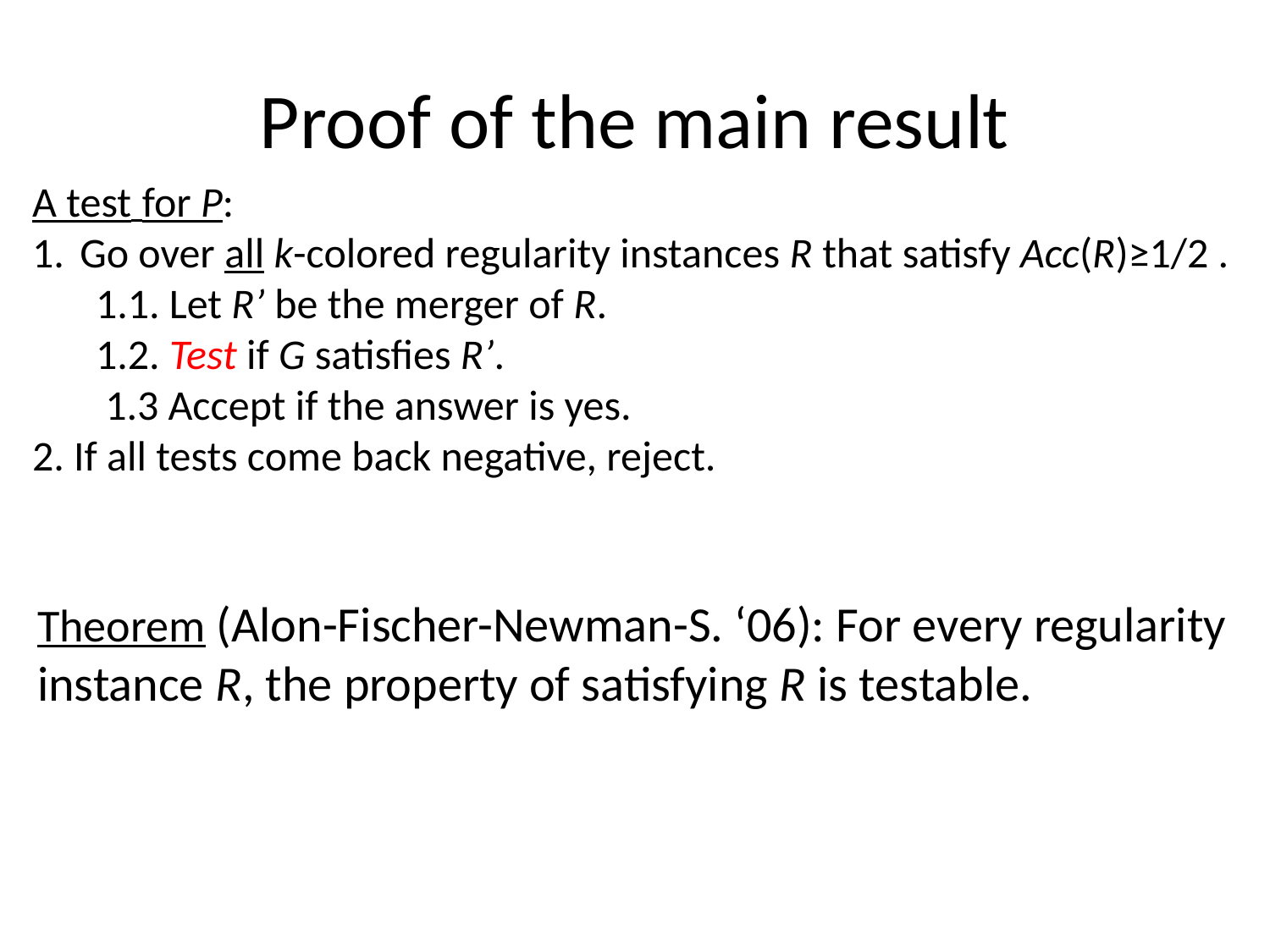

# Proof of the main result
A test for P:
Go over all k-colored regularity instances R that satisfy Acc(R)≥1/2 .
1.1. Let R’ be the merger of R.
1.2. Test if G satisfies R’.
 1.3 Accept if the answer is yes.
2. If all tests come back negative, reject.
Theorem (Alon-Fischer-Newman-S. ‘06): For every regularity instance R, the property of satisfying R is testable.